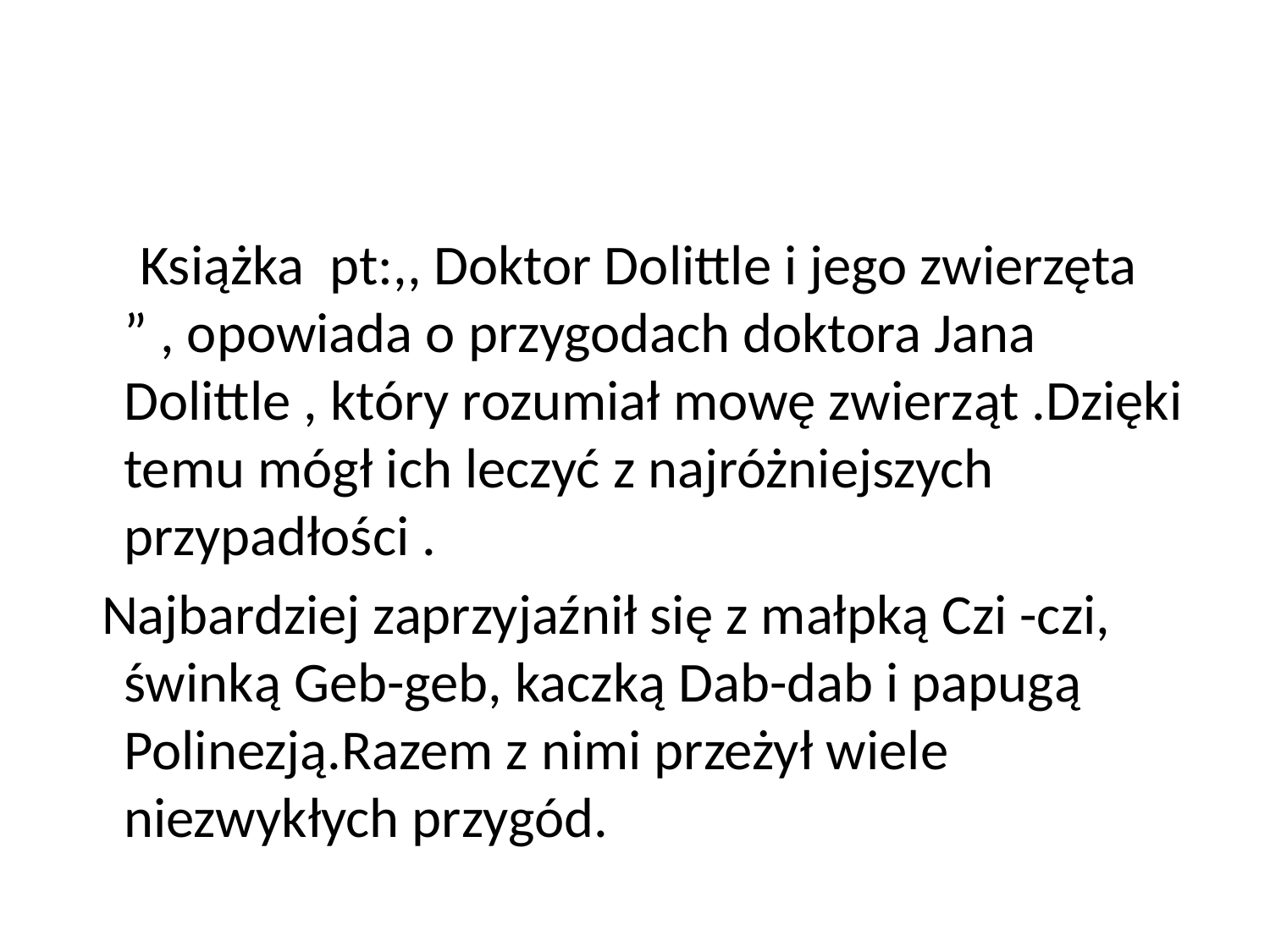

#
     Książka  pt:,, Doktor Dolittle i jego zwierzęta ” , opowiada o przygodach doktora Jana Dolittle , który rozumiał mowę zwierząt .Dzięki temu mógł ich leczyć z najróżniejszych przypadłości .
  Najbardziej zaprzyjaźnił się z małpką Czi -czi, świnką Geb-geb, kaczką Dab-dab i papugą Polinezją.Razem z nimi przeżył wiele niezwykłych przygód.